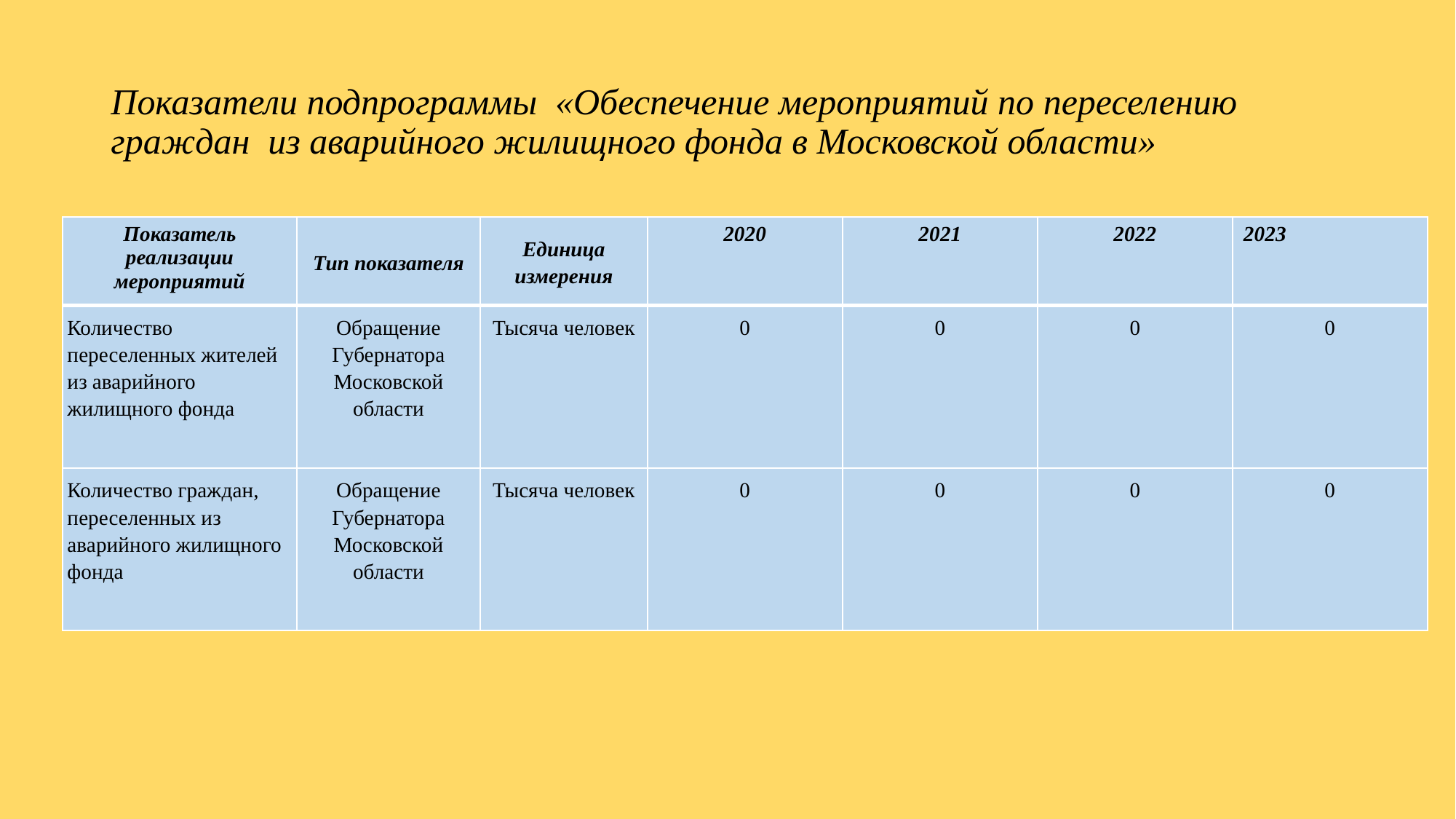

# Показатели подпрограммы  «Обеспечение мероприятий по переселению граждан  из аварийного жилищного фонда в Московской области»
| Показатель реализации мероприятий | Тип показателя | Единица измерения | 2020 | 2021 | 2022 | 2023 |
| --- | --- | --- | --- | --- | --- | --- |
| Количество переселенных жителей из аварийного жилищного фонда | Обращение Губернатора Московской области | Тысяча человек | 0 | 0 | 0 | 0 |
| Количество граждан, переселенных из аварийного жилищного фонда | Обращение Губернатора Московской области | Тысяча человек | 0 | 0 | 0 | 0 |